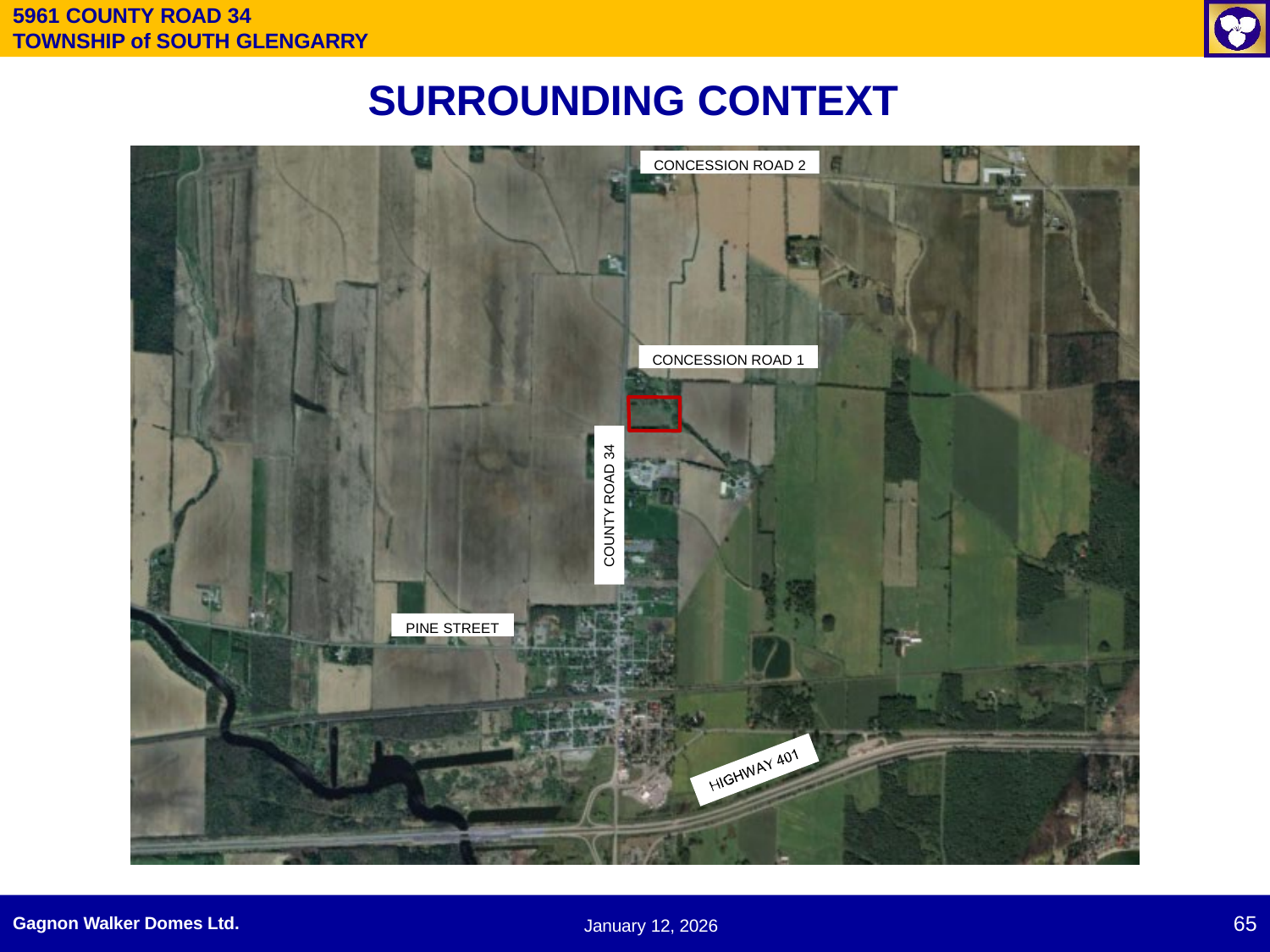

5961 COUNTY ROAD 34
TOWNSHIP of SOUTH GLENGARRY

# SURROUNDING CONTEXT

CONCESSION ROAD 2
CONCESSION ROAD 1

COUNTY ROAD 34
PINE STREET

65
Gagnon Walker Domes Ltd.
January 12, 2026